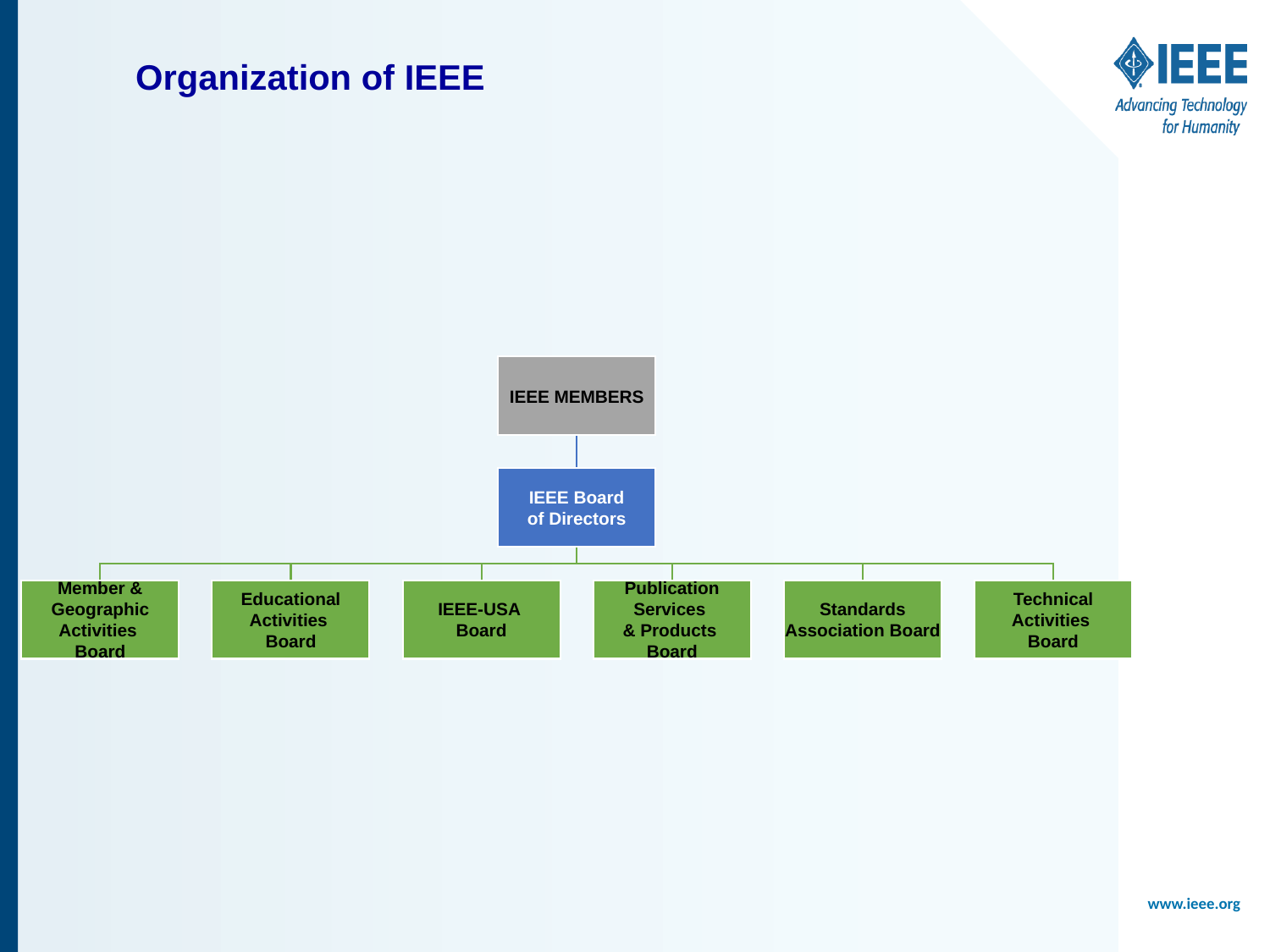

Organization of IEEE
IEEE MEMBERS
IEEE Board
of Directors
Member & Geographic Activities
Board
Educational Activities
Board
IEEE-USA
Board
Publication Services
& Products
Board
Standards Association Board
Technical Activities
Board